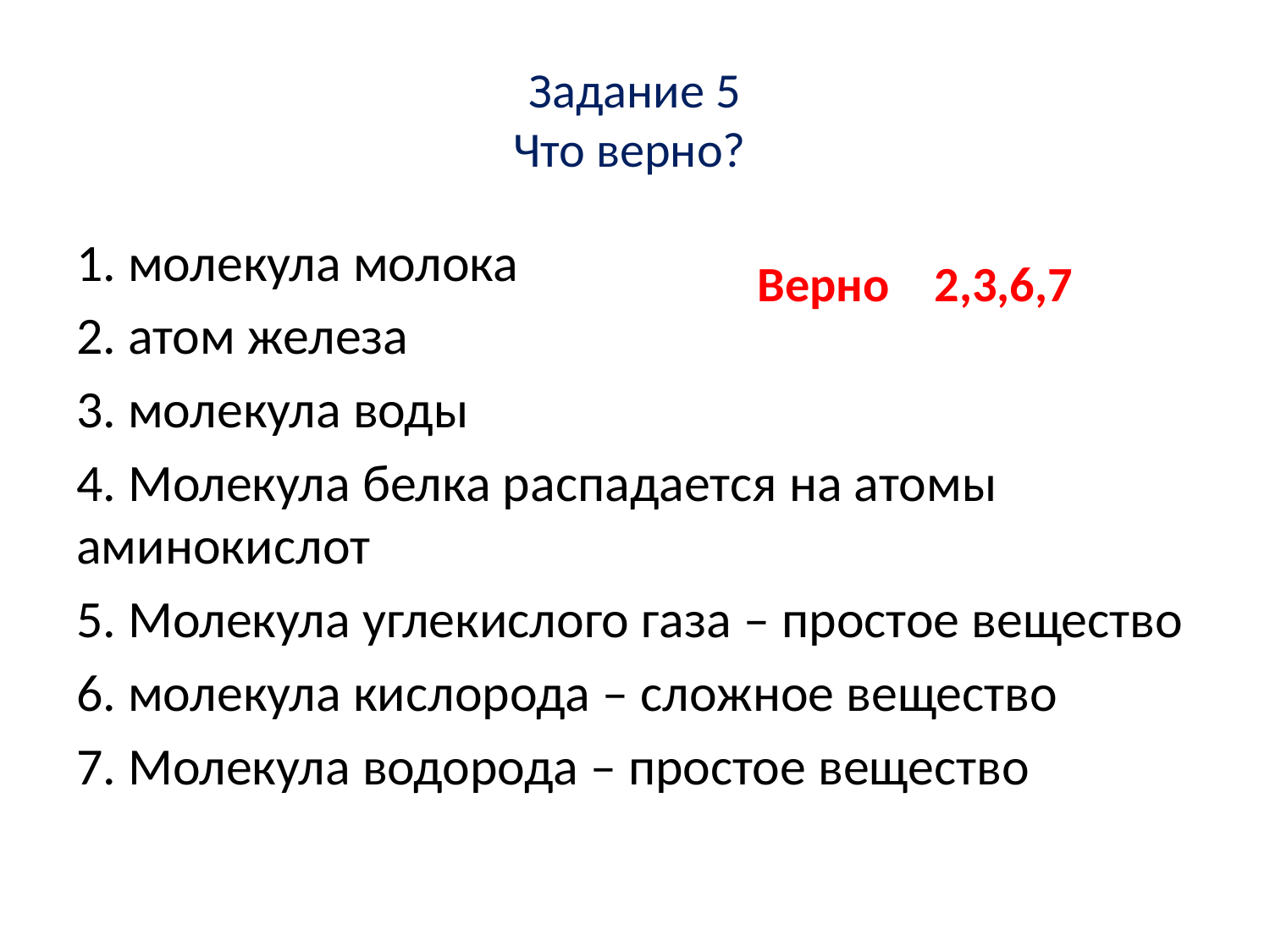

# Задание 5 Что верно?
1. молекула молока
2. атом железа
3. молекула воды
4. Молекула белка распадается на атомы аминокислот
5. Молекула углекислого газа – простое вещество
6. молекула кислорода – сложное вещество
7. Молекула водорода – простое вещество

Верно    2,3,6,7